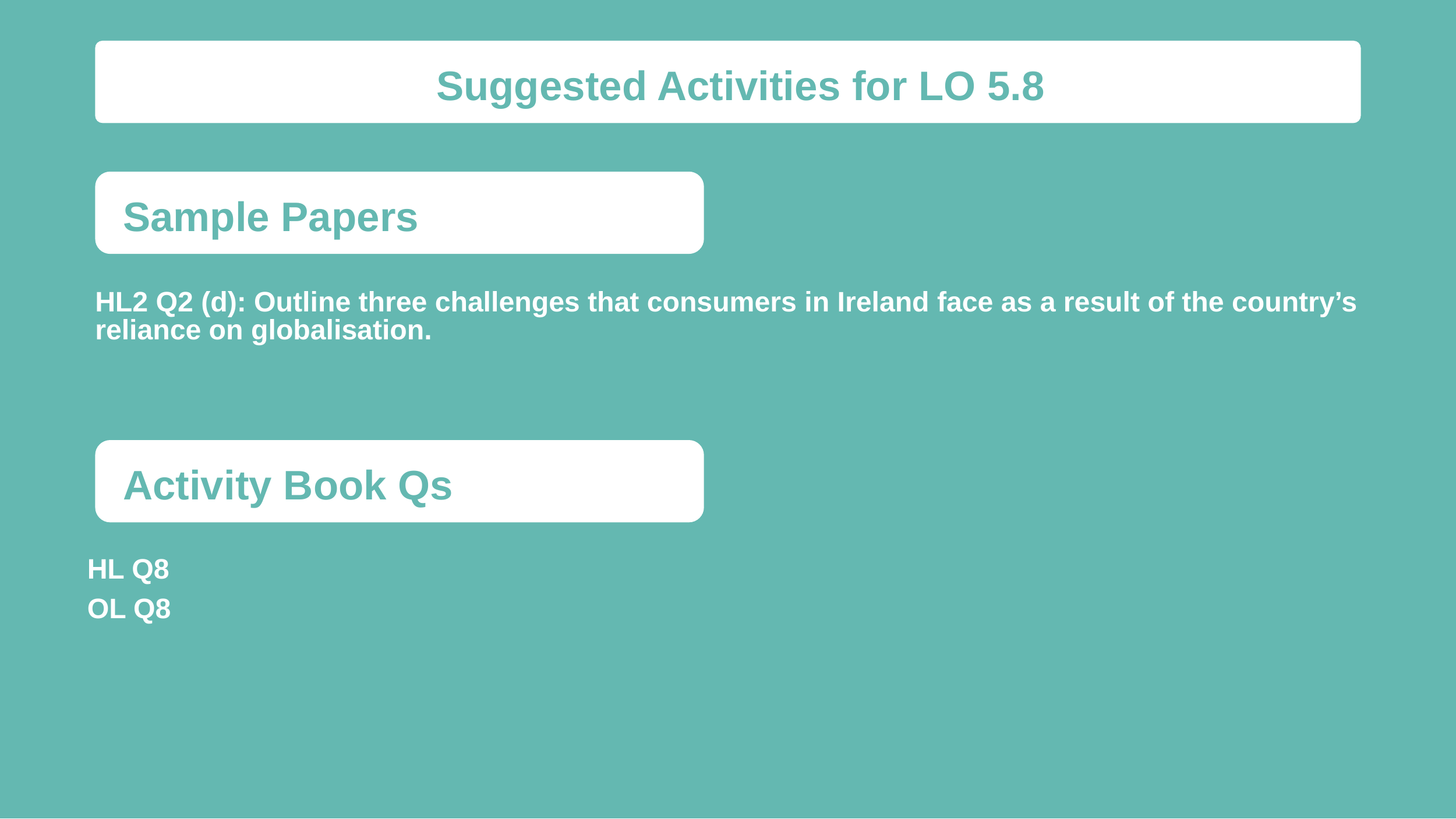

Suggested Activities for LO 5.8

Sample Papers
HL2 Q2 (d): Outline three challenges that consumers in Ireland face as a result of the country’s reliance on globalisation.

Activity Book Qs
HL Q8
OL Q8